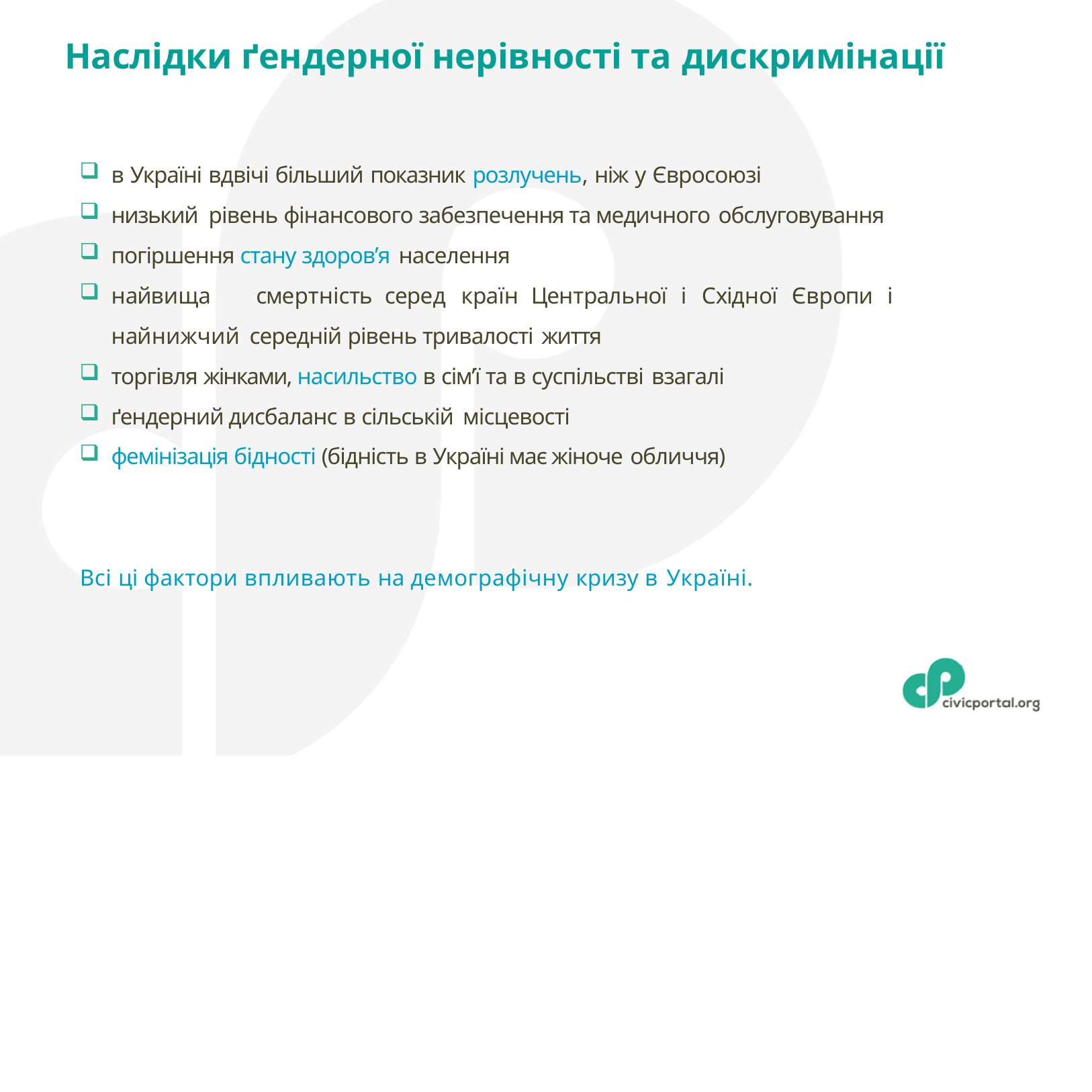

# Наслідки ґендерної нерівності та дискримінації
в Україні вдвічі більший показник розлучень, ніж у Євросоюзі
низький рівень фінансового забезпечення та медичного обслуговування
погіршення стану здоров’я населення
найвища	смертність	серед	країн	Центральної	і	Східної	Європи	і	найнижчий  середній рівень тривалості життя
торгівля жінками, насильство в сім’ї та в суспільстві взагалі
ґендерний дисбаланс в сільській місцевості
фемінізація бідності (бідність в Україні має жіноче обличчя)
Всі ці фактори впливають на демографічну кризу в Україні.